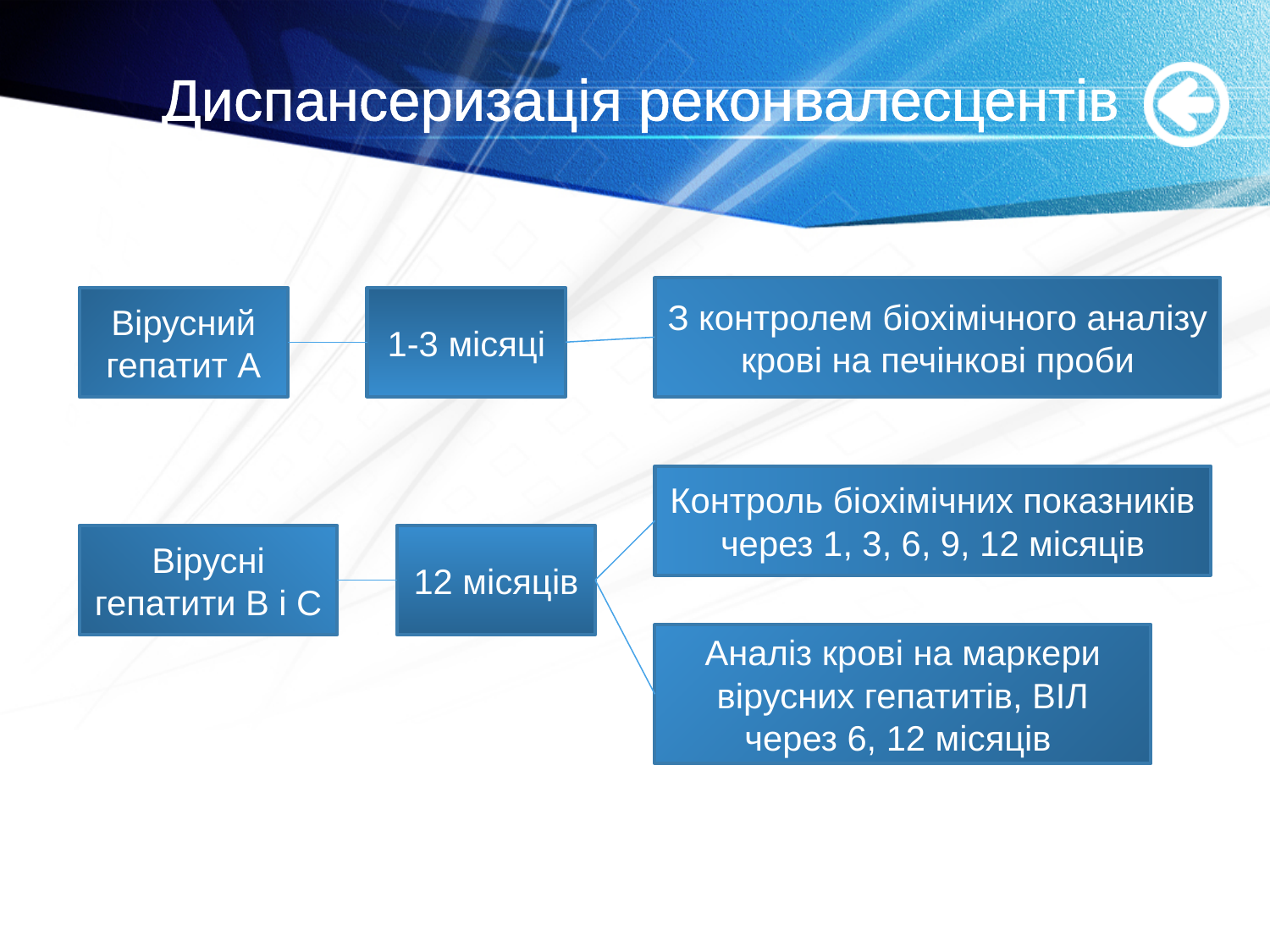

# Диспансеризація реконвалесцентів
З контролем біохімічного аналізу крові на печінкові проби
Вірусний гепатит А
1-3 місяці
Контроль біохімічних показників через 1, 3, 6, 9, 12 місяців
Вірусні гепатити В і С
12 місяців
Аналіз крові на маркери вірусних гепатитів, ВІЛ через 6, 12 місяців